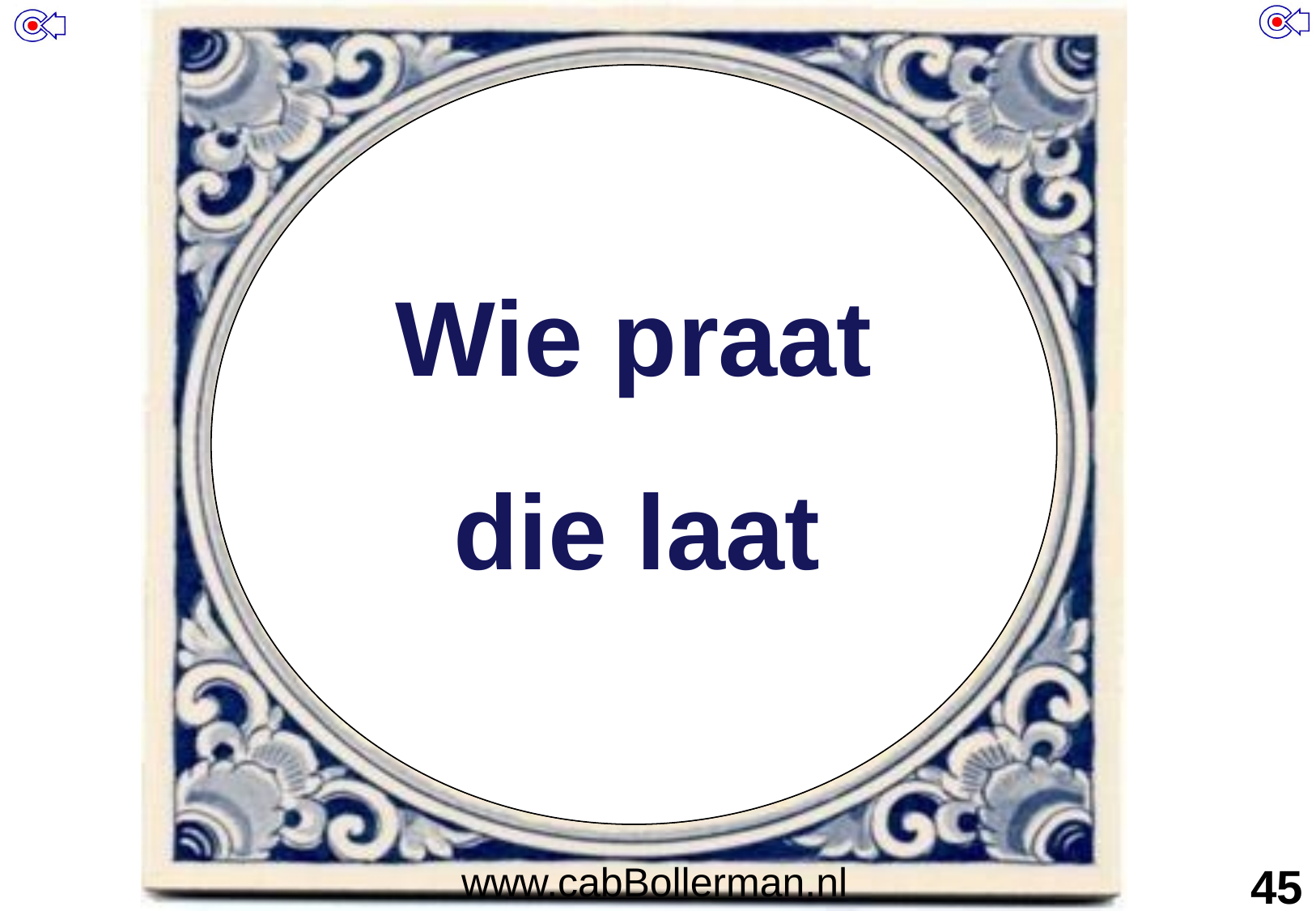

1

 Wie praat
die laat

www.cabBollerman.nl
45